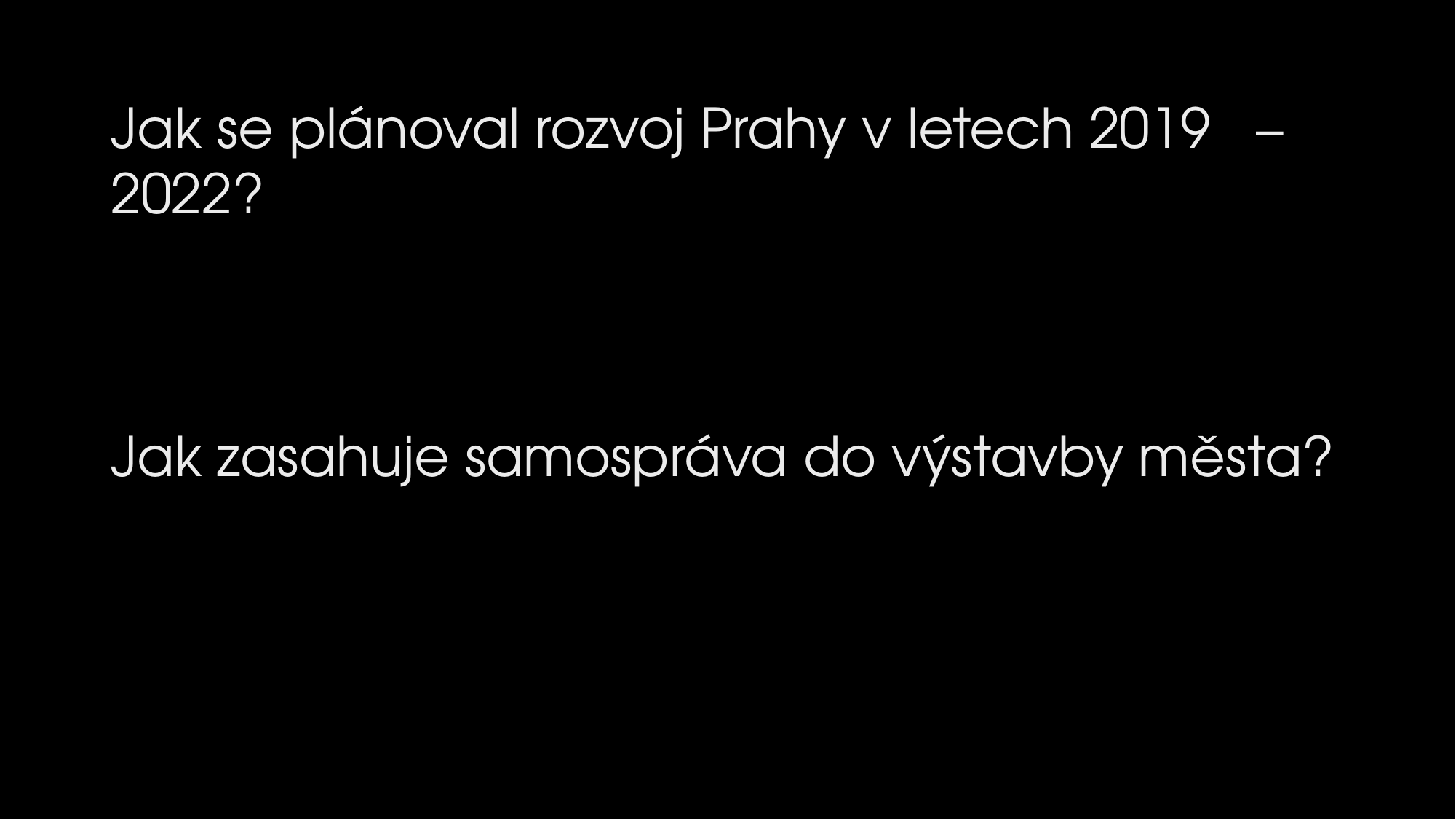

# Jak se plánoval rozvoj Prahy v letech 2019   – 2022? Jak zasahuje samospráva do výstavby města?